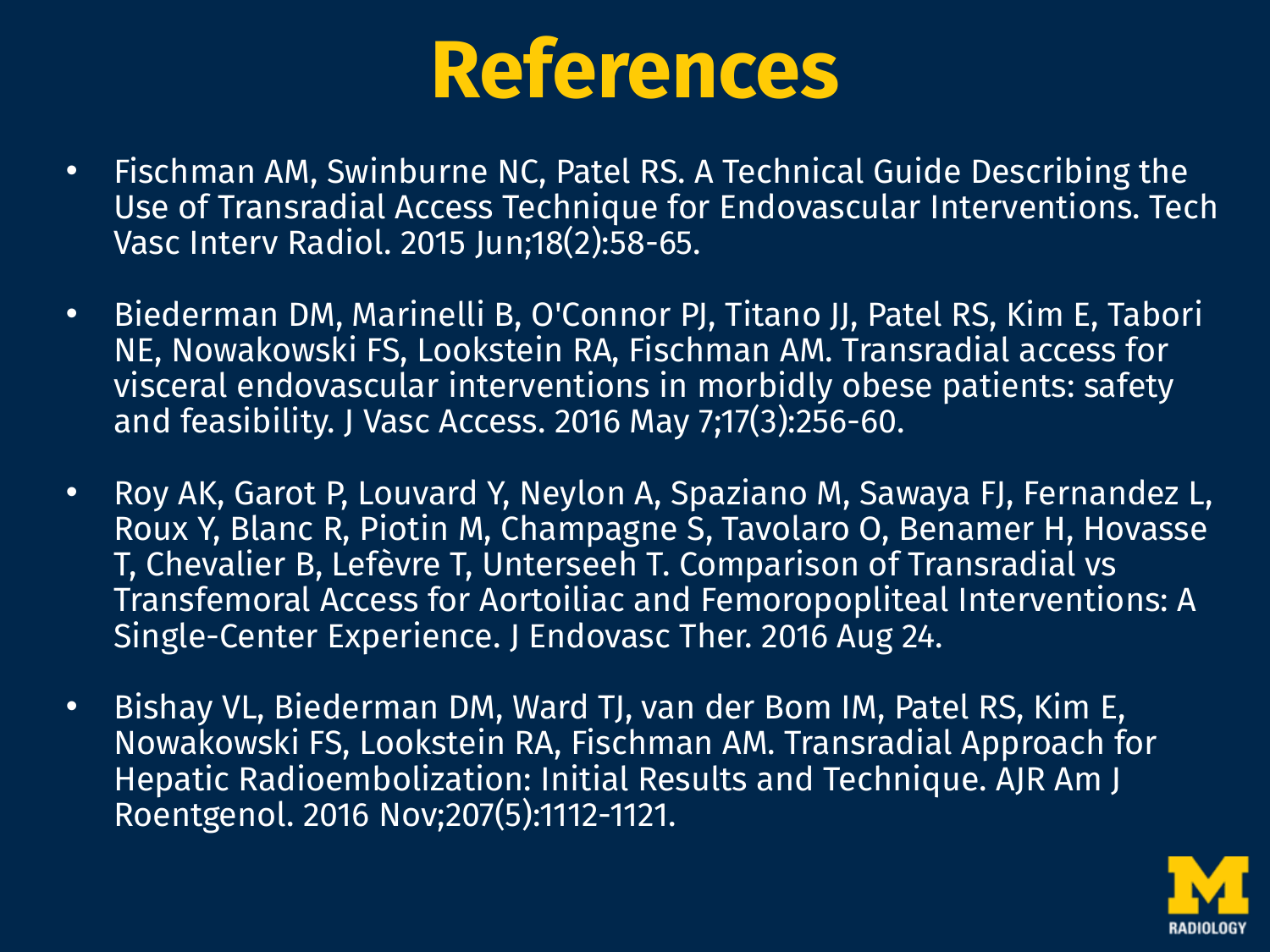

# References
Fischman AM, Swinburne NC, Patel RS. A Technical Guide Describing the Use of Transradial Access Technique for Endovascular Interventions. Tech Vasc Interv Radiol. 2015 Jun;18(2):58-65.

Biederman DM, Marinelli B, O'Connor PJ, Titano JJ, Patel RS, Kim E, Tabori NE, Nowakowski FS, Lookstein RA, Fischman AM. Transradial access for visceral endovascular interventions in morbidly obese patients: safety and feasibility. J Vasc Access. 2016 May 7;17(3):256-60.

Roy AK, Garot P, Louvard Y, Neylon A, Spaziano M, Sawaya FJ, Fernandez L, Roux Y, Blanc R, Piotin M, Champagne S, Tavolaro O, Benamer H, Hovasse T, Chevalier B, Lefèvre T, Unterseeh T. Comparison of Transradial vs Transfemoral Access for Aortoiliac and Femoropopliteal Interventions: A Single-Center Experience. J Endovasc Ther. 2016 Aug 24.

Bishay VL, Biederman DM, Ward TJ, van der Bom IM, Patel RS, Kim E, Nowakowski FS, Lookstein RA, Fischman AM. Transradial Approach for Hepatic Radioembolization: Initial Results and Technique. AJR Am J Roentgenol. 2016 Nov;207(5):1112-1121.